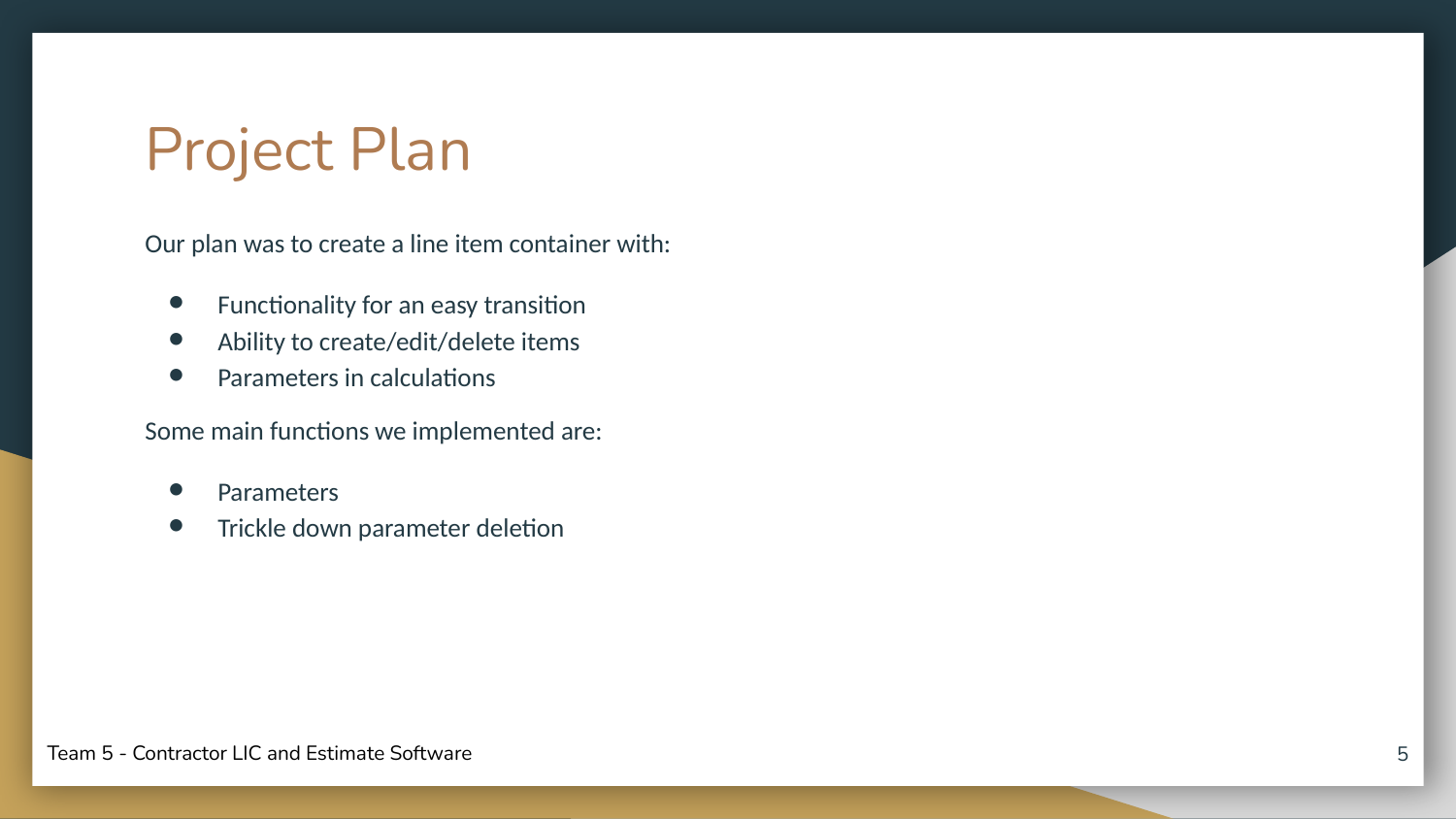

# Project Plan
Our plan was to create a line item container with:
Functionality for an easy transition
Ability to create/edit/delete items
Parameters in calculations
Some main functions we implemented are:
Parameters
Trickle down parameter deletion

5
Team 5 - Contractor LIC and Estimate Software